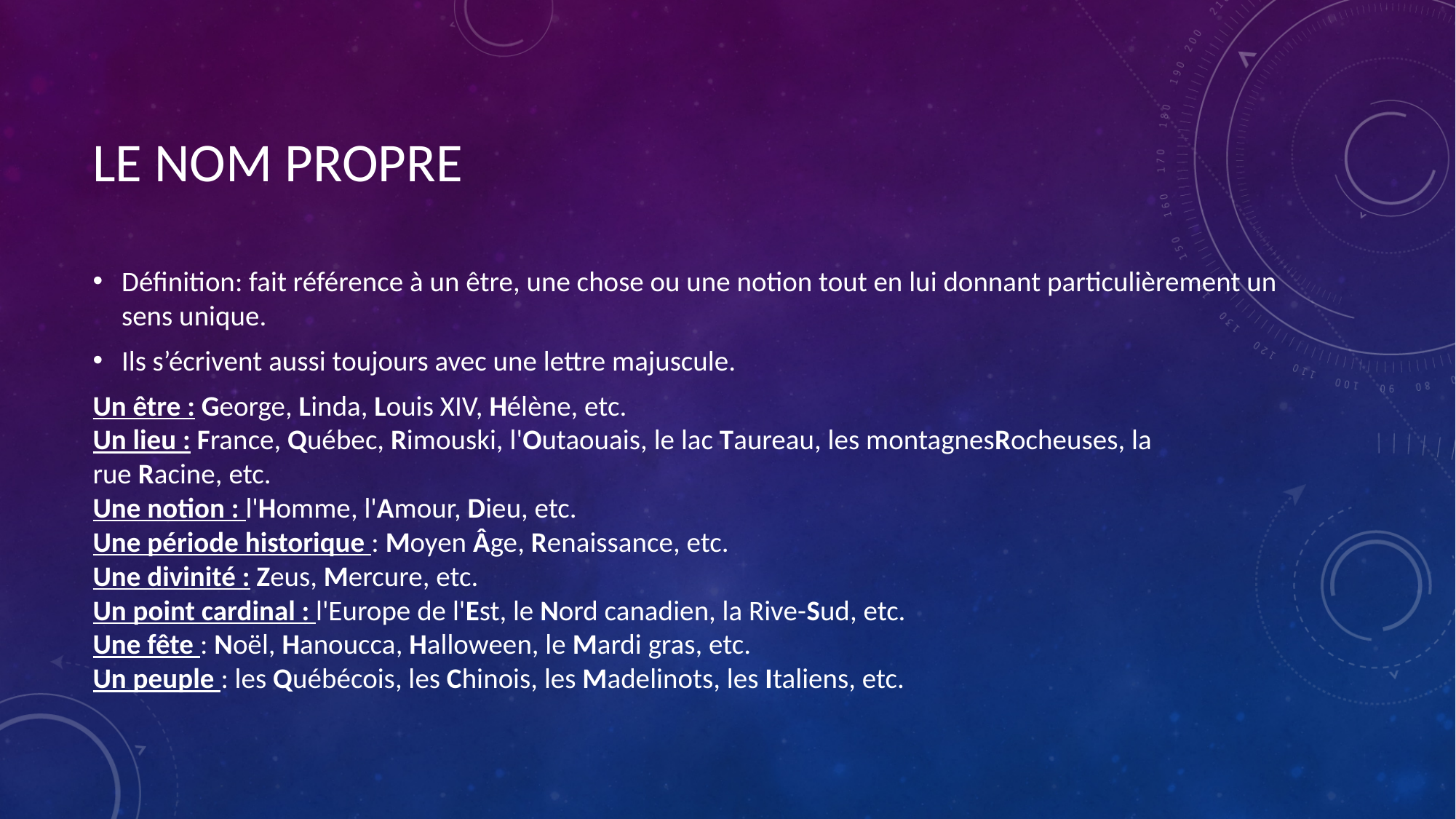

# Le nom propre
Définition: fait référence à un être, une chose ou une notion tout en lui donnant particulièrement un sens unique.
Ils s’écrivent aussi toujours avec une lettre majuscule.
Un être : George, Linda, Louis XIV, Hélène, etc.
Un lieu : France, Québec, Rimouski, l'Outaouais, le lac Taureau, les montagnesRocheuses, la rue Racine, etc.
Une notion : l'Homme, l'Amour, Dieu, etc.
Une période historique : Moyen Âge, Renaissance, etc.
Une divinité : Zeus, Mercure, etc.
Un point cardinal : l'Europe de l'Est, le Nord canadien, la Rive-Sud, etc.
Une fête : Noël, Hanoucca​, Halloween, le Mardi gras, etc.
Un peuple : les Québécois, les Chinois, les Madelinots, les Italiens, etc.